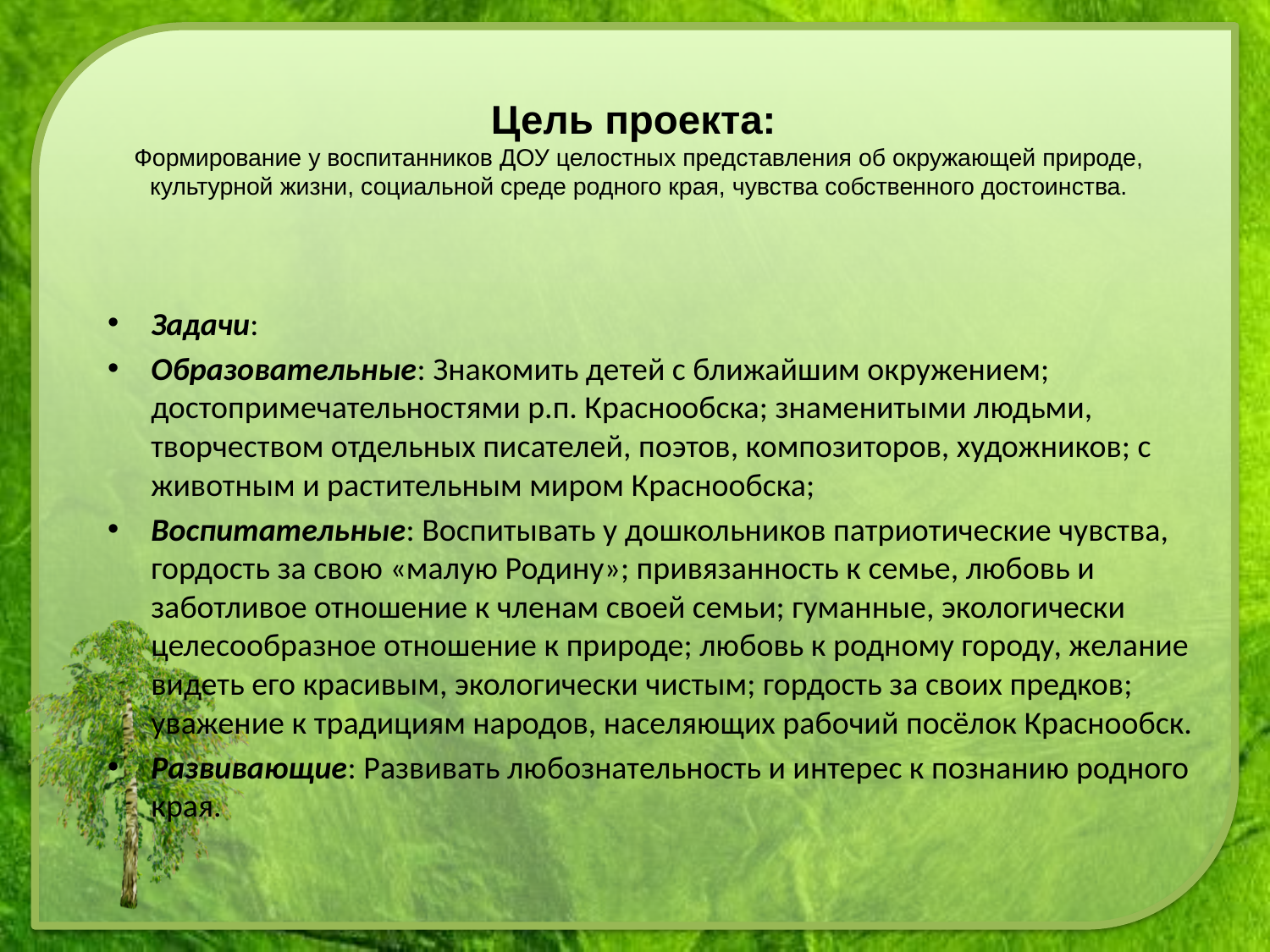

# Цель проекта: Формирование у воспитанников ДОУ целостных представления об окружающей природе, культурной жизни, социальной среде родного края, чувства собственного достоинства.

Задачи:
Образовательные: Знакомить детей с ближайшим окружением; достопримечательностями р.п. Краснообска; знаменитыми людьми, творчеством отдельных писателей, поэтов, композиторов, художников; с животным и растительным миром Краснообска;
Воспитательные: Воспитывать у дошкольников патриотические чувства, гордость за свою «малую Родину»; привязанность к семье, любовь и заботливое отношение к членам своей семьи; гуманные, экологически целесообразное отношение к природе; любовь к родному городу, желание видеть его красивым, экологически чистым; гордость за своих предков; уважение к традициям народов, населяющих рабочий посёлок Краснообск.
Развивающие: Развивать любознательность и интерес к познанию родного края.